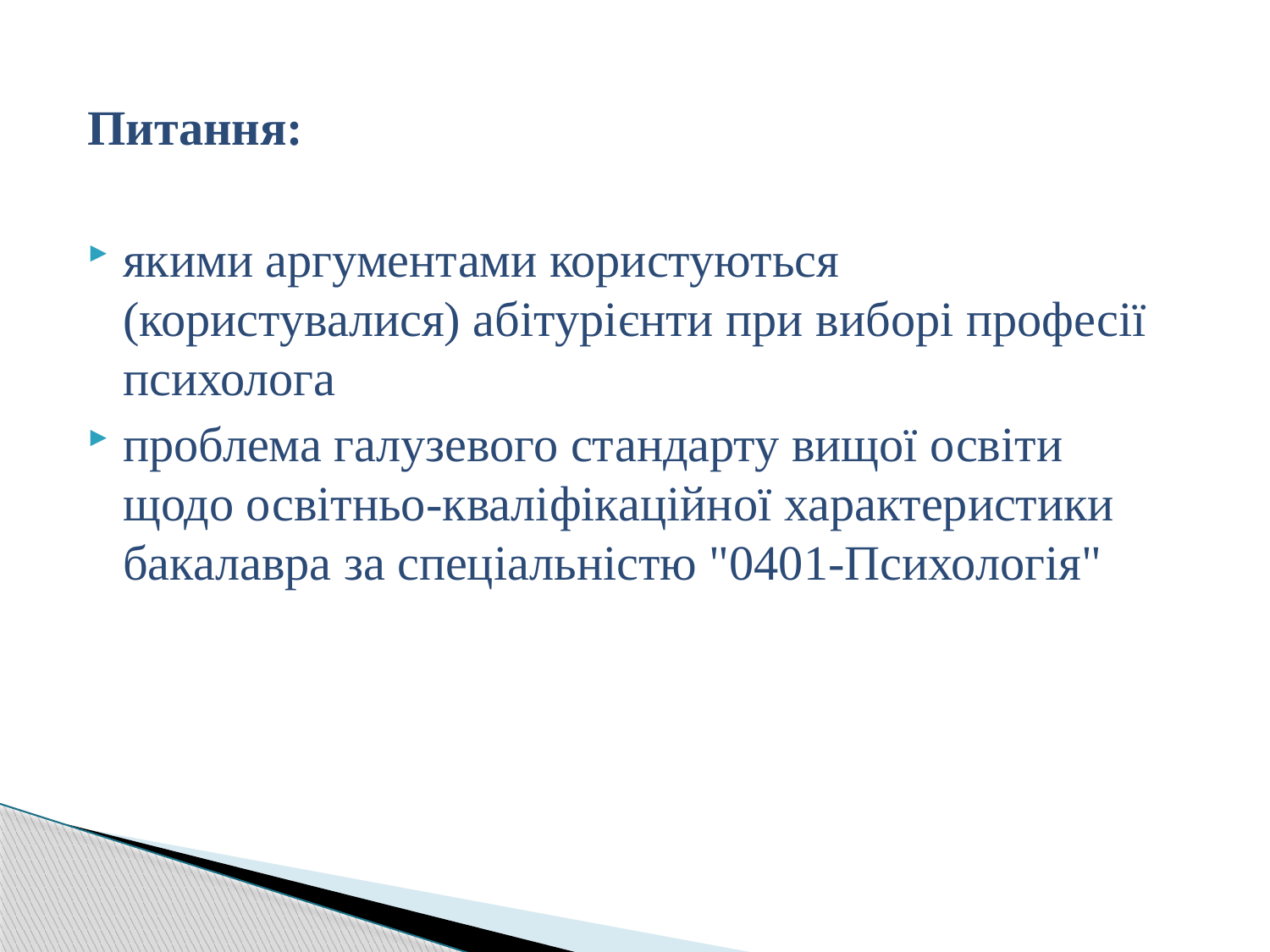

Питання:

якими аргументами користуються (користувалися) абітурієнти при виборі професії психолога
проблема галузевого стандарту вищої освіти щодо освітньо-кваліфікаційної характеристики бакалавра за спеціальністю "0401-Психологія"